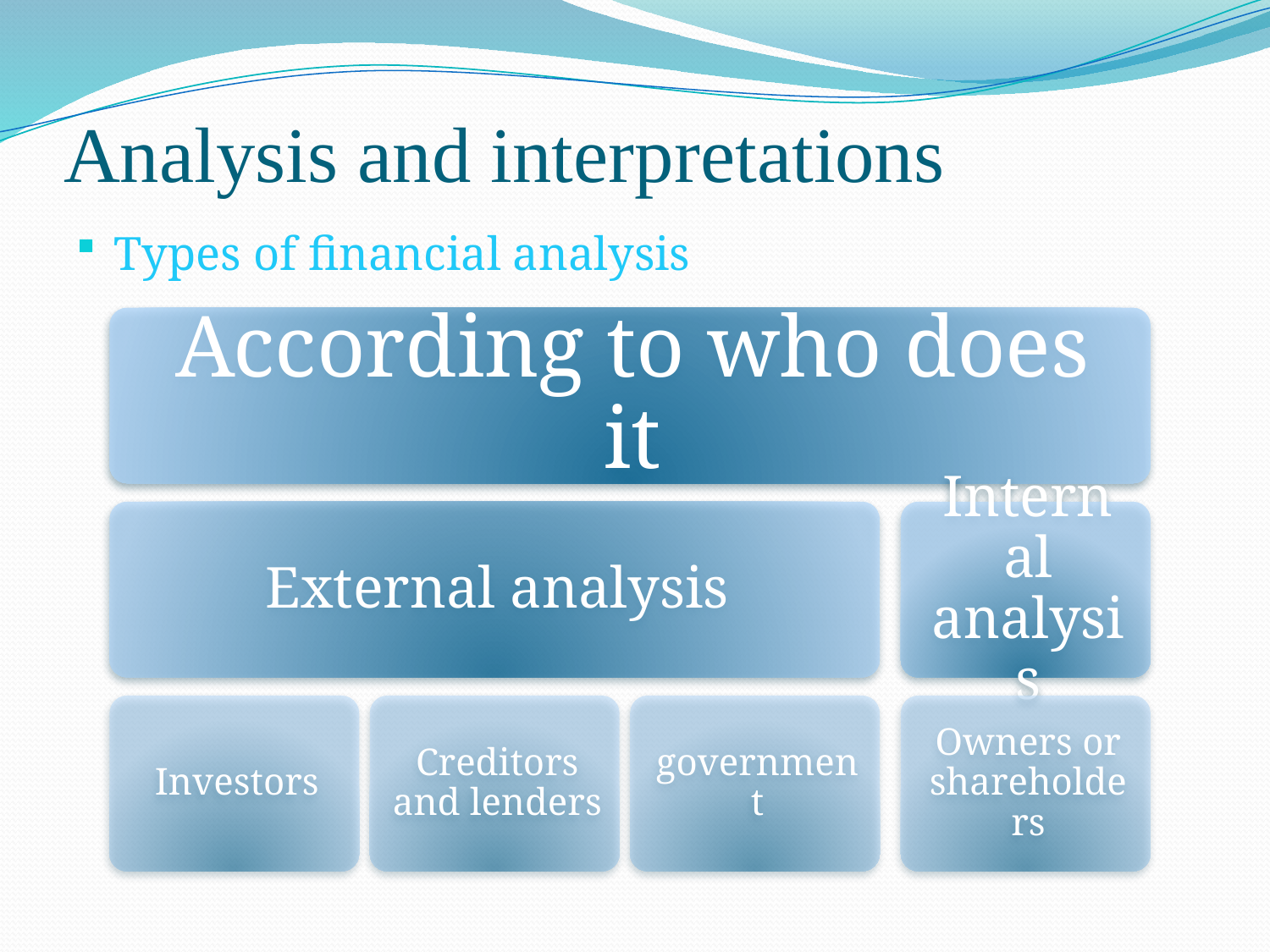

# Analysis and interpretations
Types of financial analysis

According to who does it
External analysis
Investors
Creditors and lenders
government
Internal analysis
Owners or shareholders